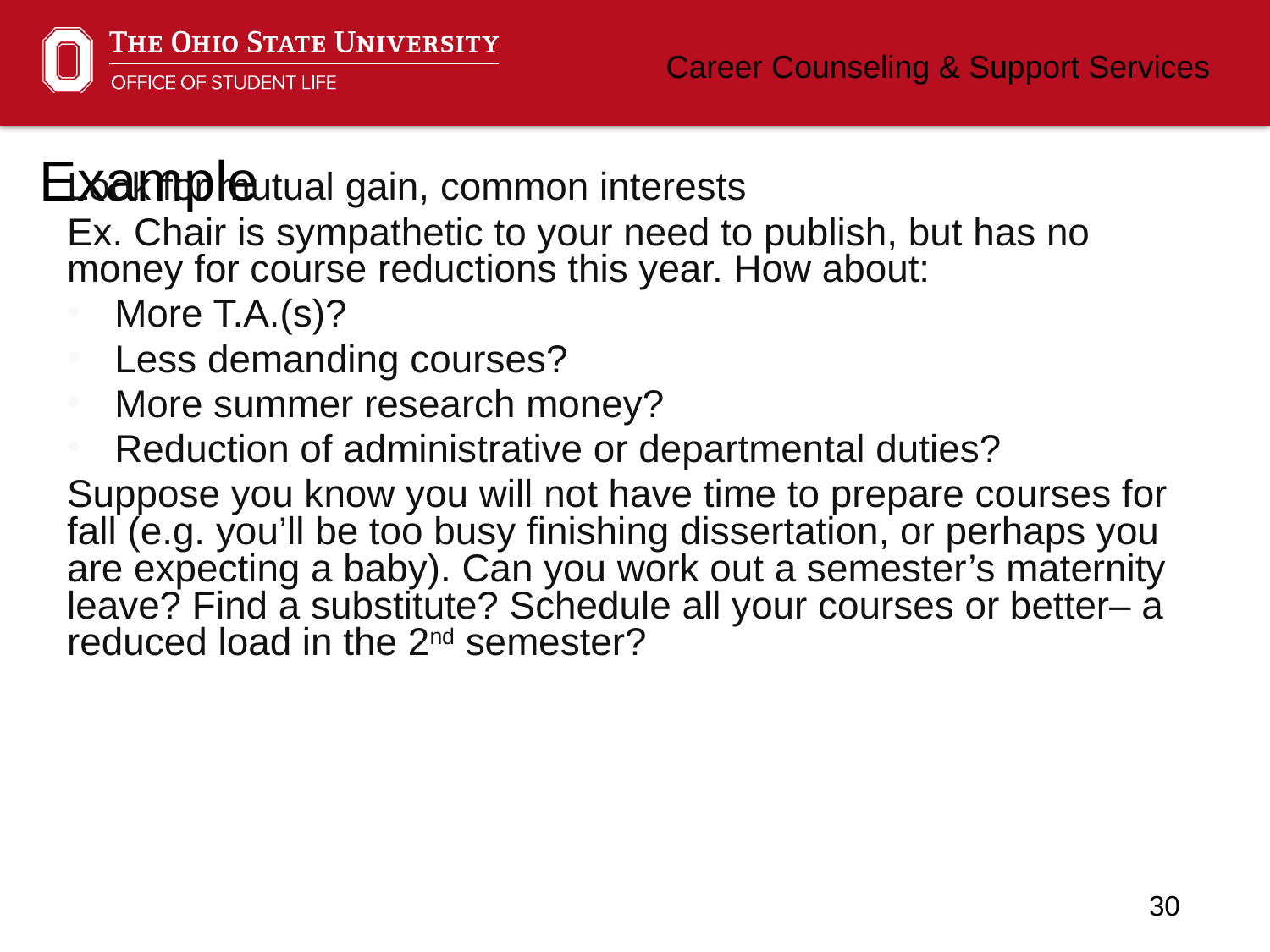

# Example
Look for mutual gain, common interests
Ex. Chair is sympathetic to your need to publish, but has no money for course reductions this year. How about:
More T.A.(s)?
Less demanding courses?
More summer research money?
Reduction of administrative or departmental duties?
Suppose you know you will not have time to prepare courses for fall (e.g. you’ll be too busy finishing dissertation, or perhaps you are expecting a baby). Can you work out a semester’s maternity leave? Find a substitute? Schedule all your courses or better– a reduced load in the 2nd semester?